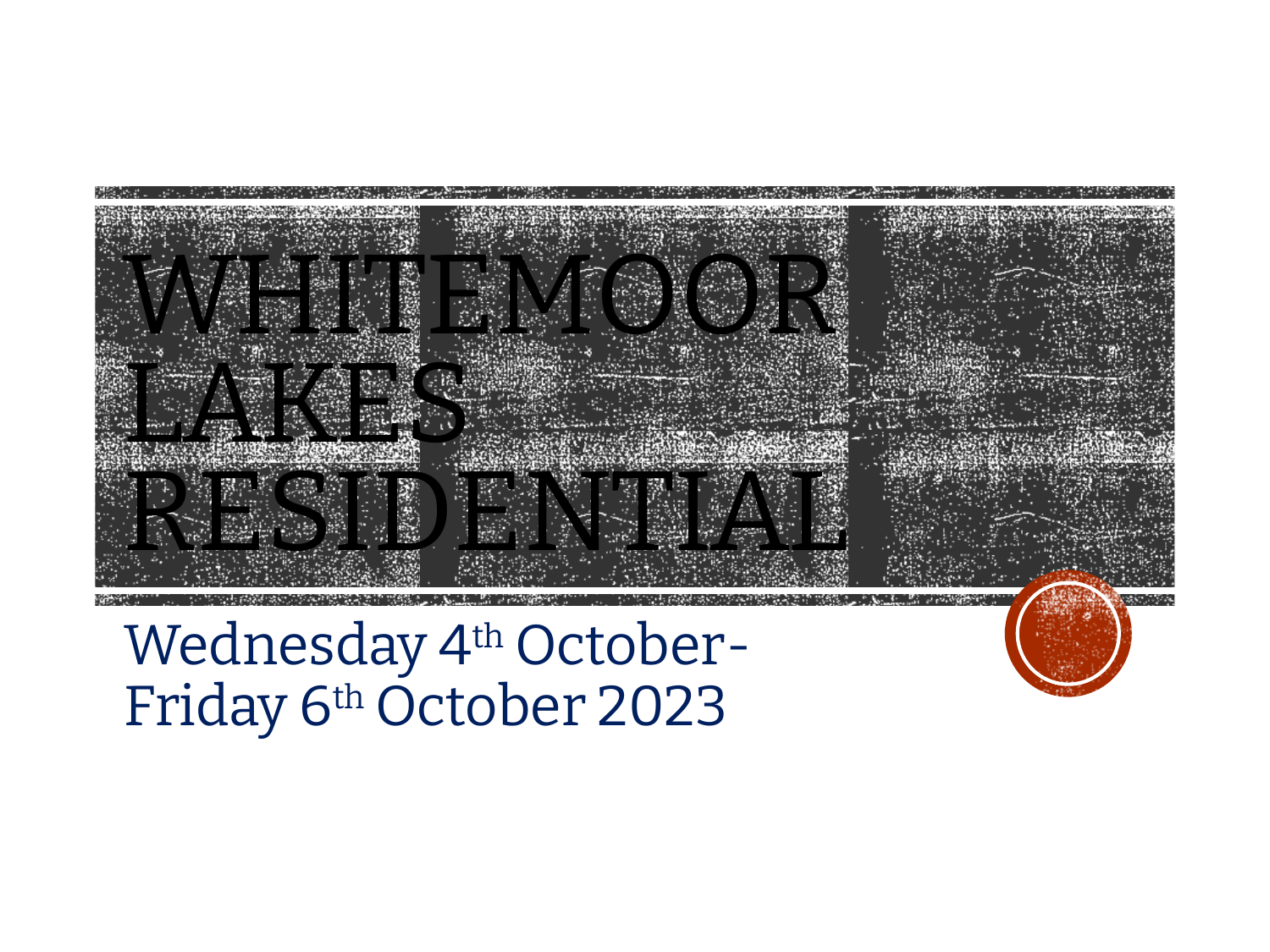

# Whitemoor Lakes Residential
Wednesday 4th October- Friday 6th October 2023